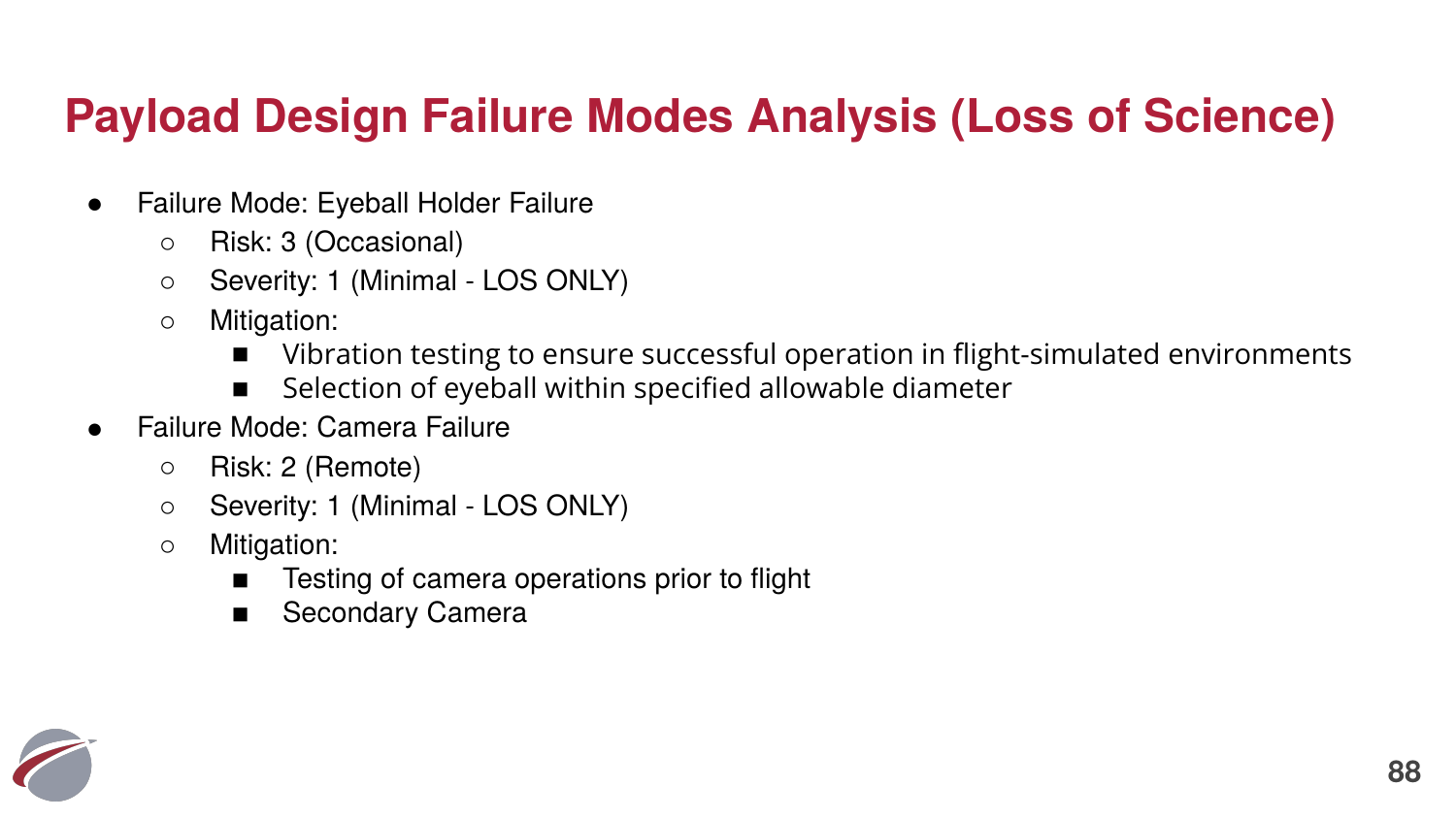

# Payload Design Failure Modes Analysis (Loss of Science)
Failure Mode: Eyeball Holder Failure
Risk: 3 (Occasional)
Severity: 1 (Minimal - LOS ONLY)
Mitigation:
Vibration testing to ensure successful operation in flight-simulated environments
Selection of eyeball within specified allowable diameter
Failure Mode: Camera Failure
Risk: 2 (Remote)
Severity: 1 (Minimal - LOS ONLY)
Mitigation:
Testing of camera operations prior to flight
Secondary Camera
88